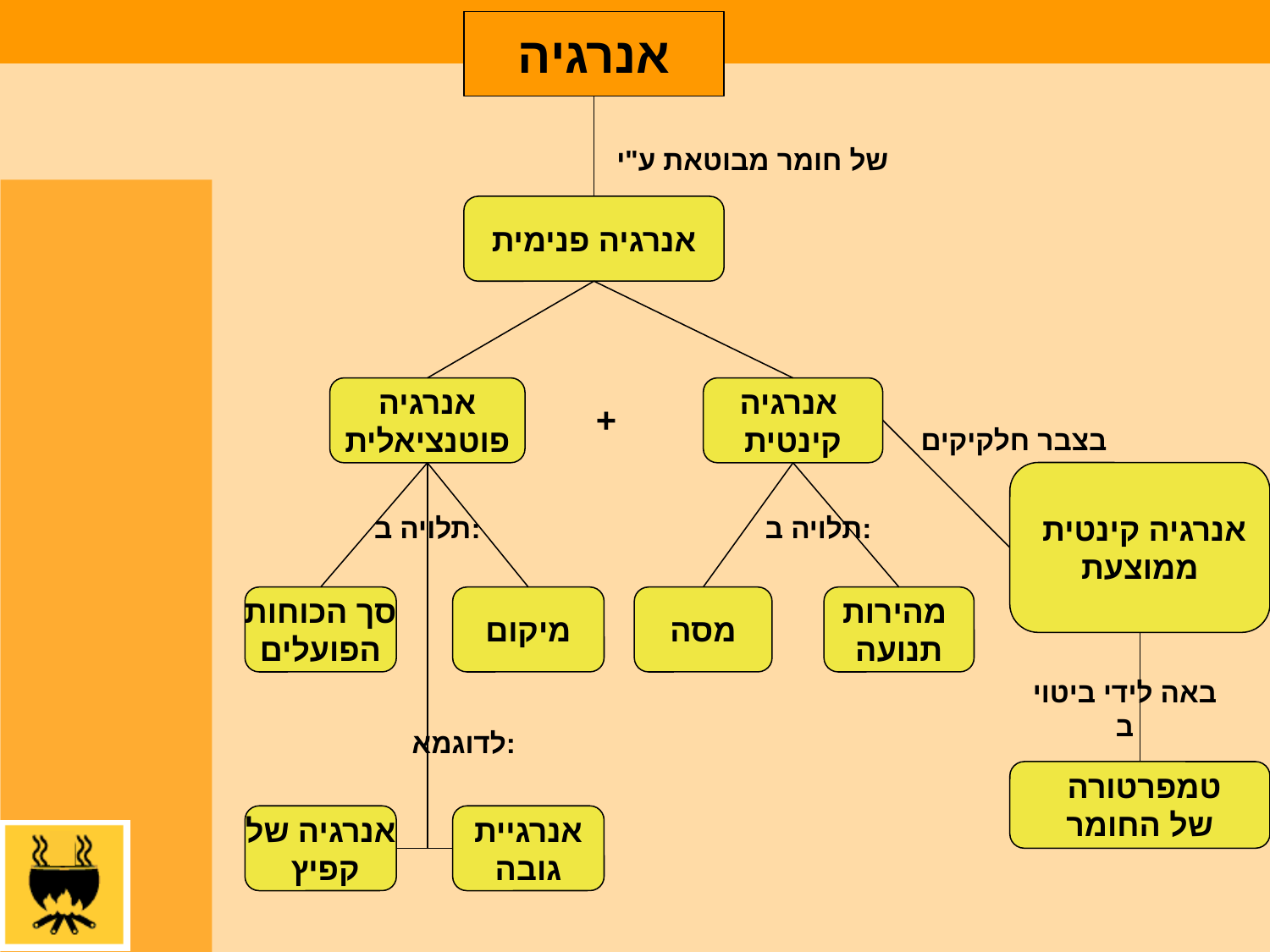

אנרגיה
של חומר מבוטאת ע"י
אנרגיה פנימית
אנרגיה
פוטנציאלית
אנרגיה
קינטית
+
בצבר חלקיקים
אנרגיה קינטית
ממוצעת
תלויה ב:
סך הכוחות
הפועלים
מיקום
לדוגמא:
אנרגיה של
 קפיץ
אנרגיית
גובה
תלויה ב:
מסה
מהירות
תנועה
באה לידי ביטוי ב
טמפרטורה
של החומר